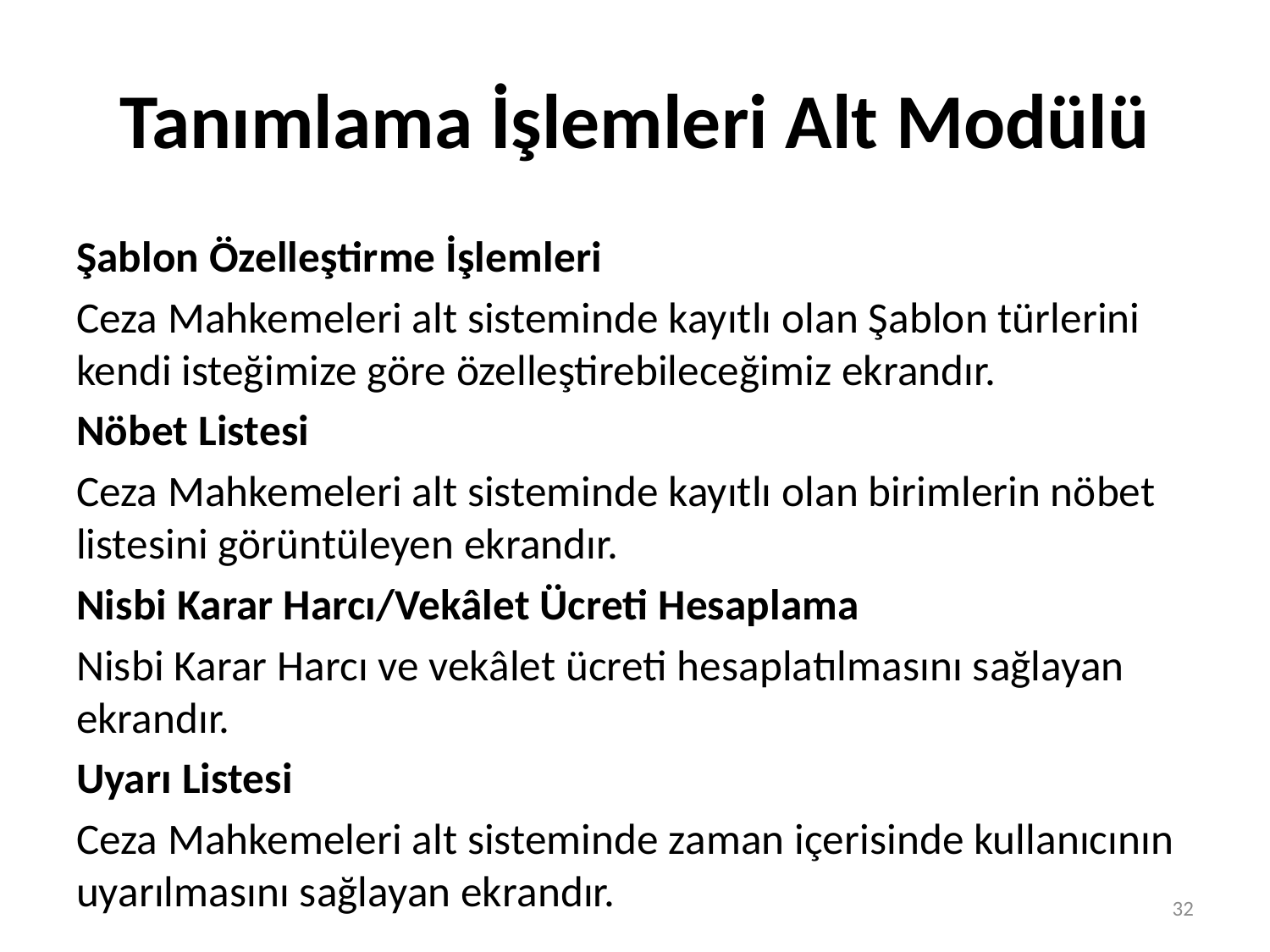

# Tanımlama İşlemleri Alt Modülü
Şablon Özelleştirme İşlemleri
Ceza Mahkemeleri alt sisteminde kayıtlı olan Şablon türlerini kendi isteğimize göre özelleştirebileceğimiz ekrandır.
Nöbet Listesi
Ceza Mahkemeleri alt sisteminde kayıtlı olan birimlerin nöbet listesini görüntüleyen ekrandır.
Nisbi Karar Harcı/Vekâlet Ücreti Hesaplama
Nisbi Karar Harcı ve vekâlet ücreti hesaplatılmasını sağlayan  ekrandır.
Uyarı Listesi
Ceza Mahkemeleri alt sisteminde zaman içerisinde kullanıcının uyarılmasını sağlayan ekrandır.

32